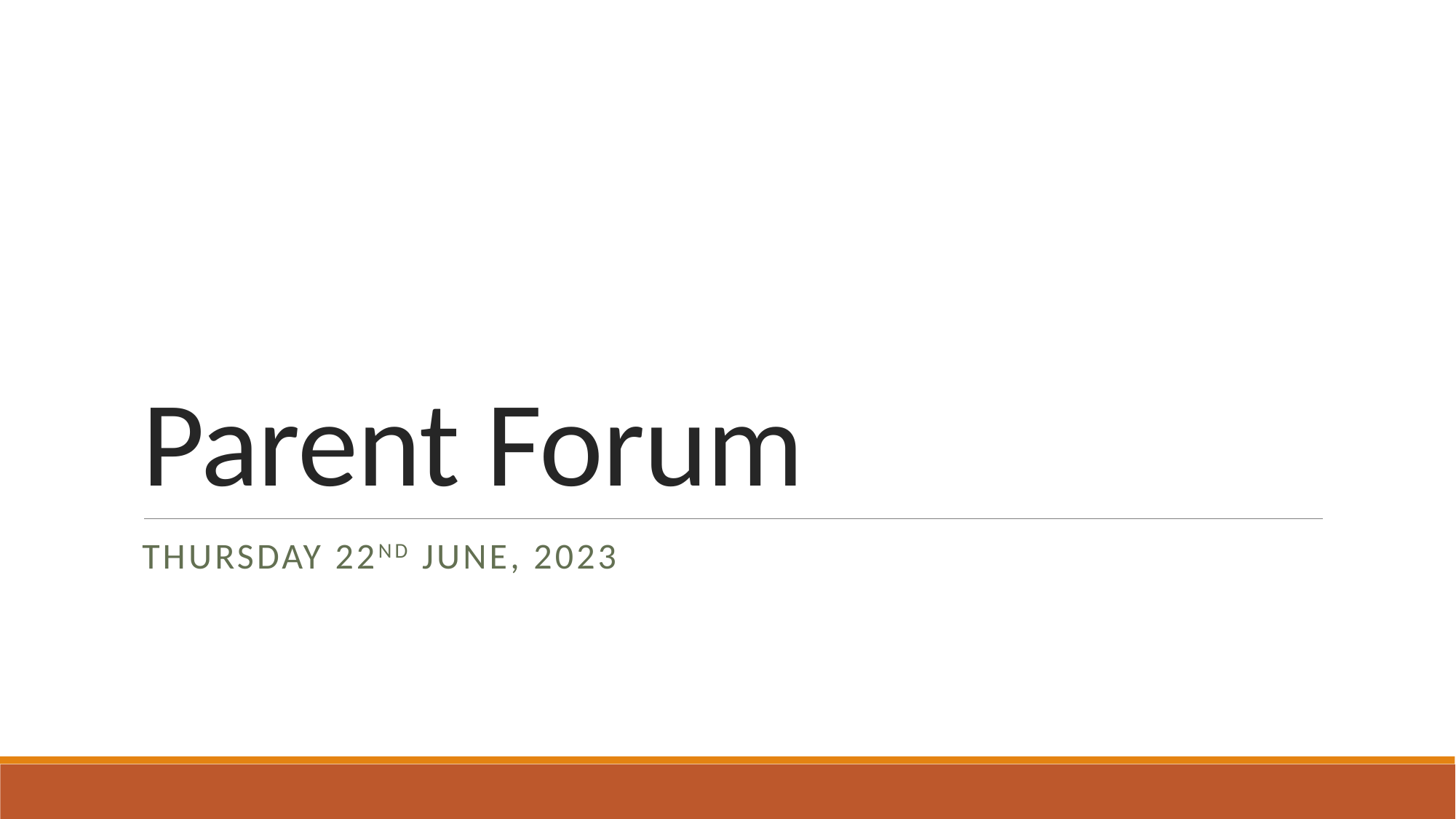

# Parent Forum
Thursday 22nd June, 2023